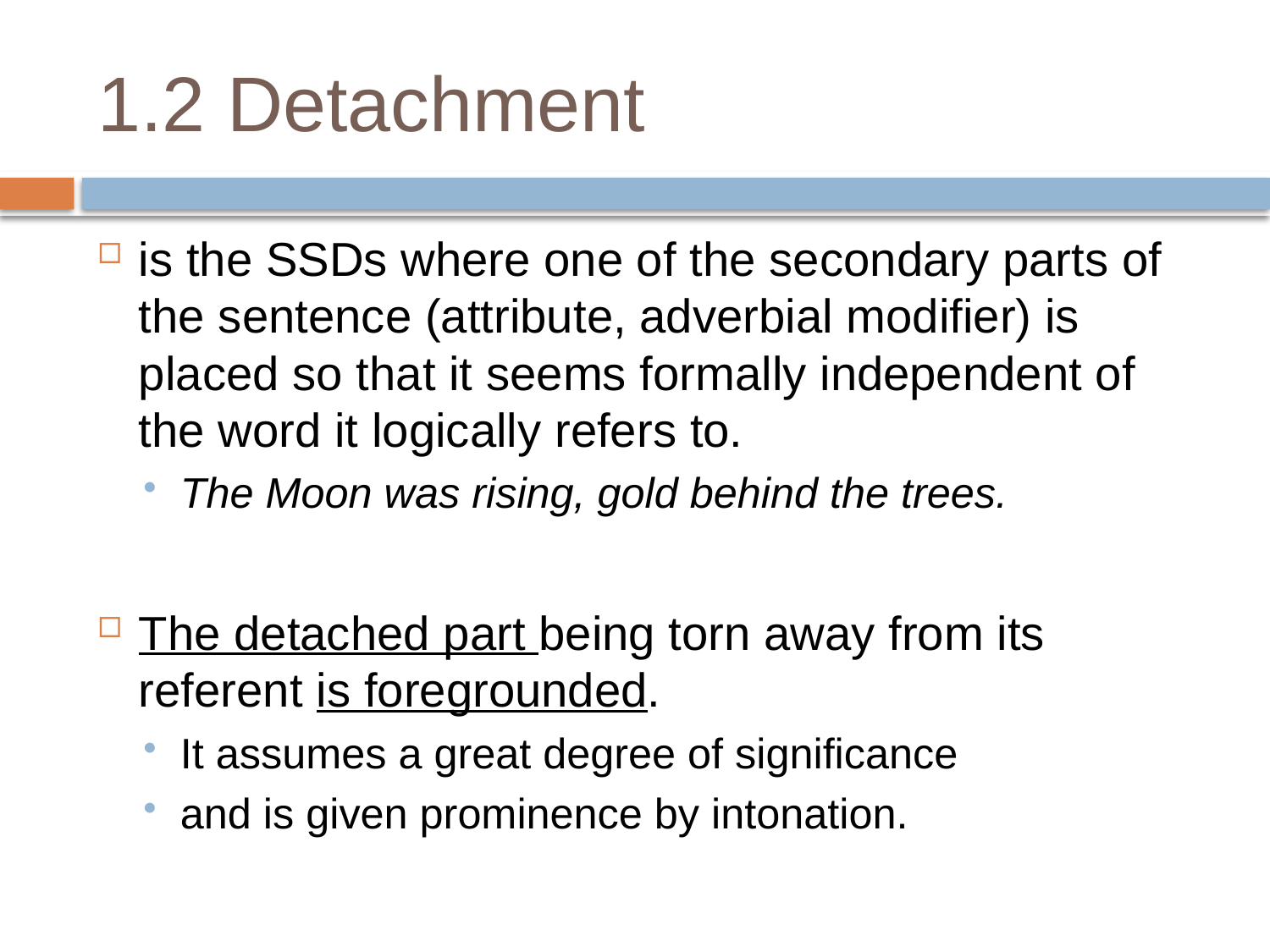

# 1.2 Detachment
is the SSDs where one of the secondary parts of the sentence (attribute, adverbial modifier) is placed so that it seems formally independent of the word it logically refers to.
The Moon was rising, gold behind the trees.

The detached part being torn away from its referent is foregrounded.
It assumes a great degree of significance
and is given prominence by intonation.